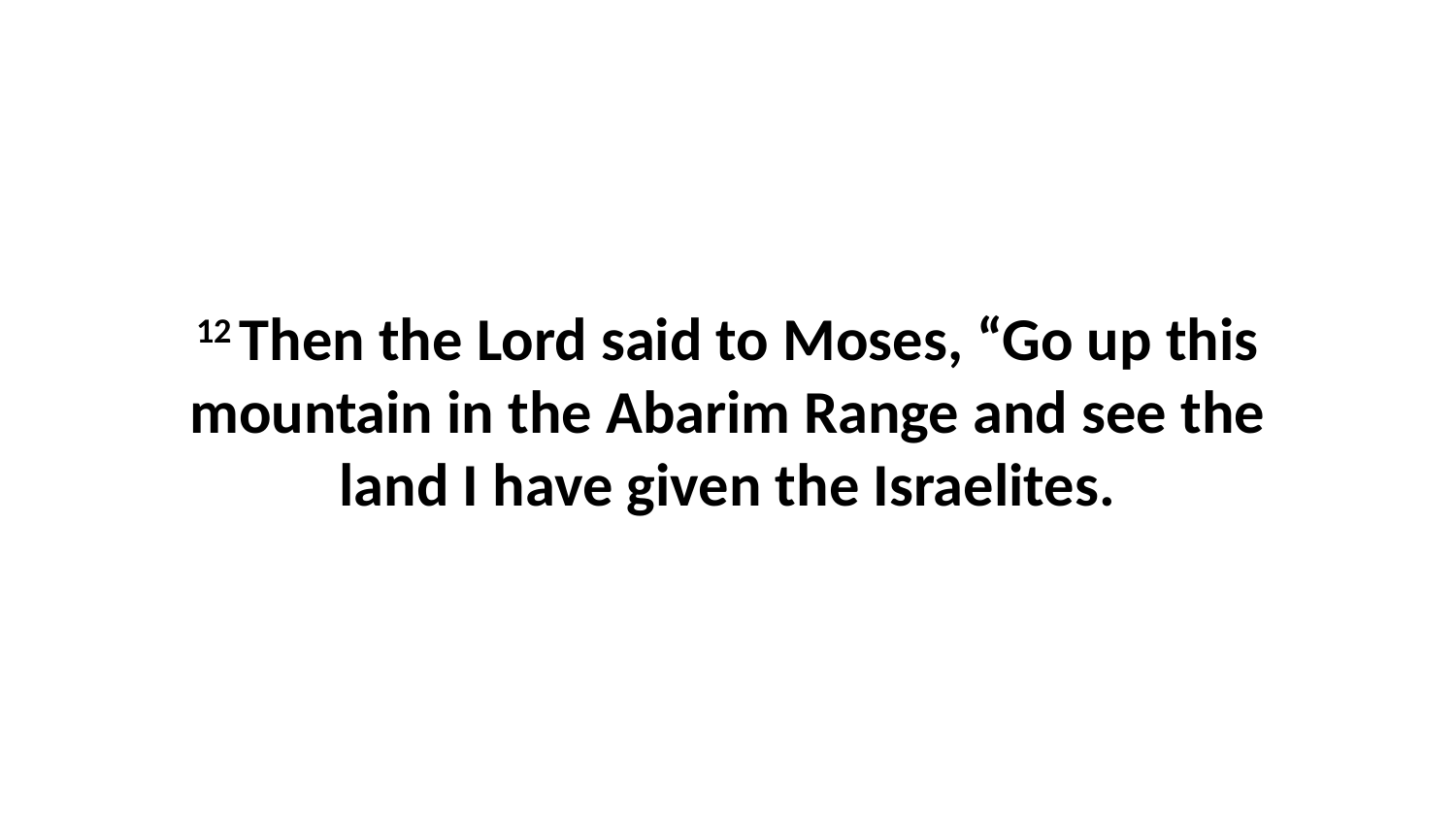

12 Then the Lord said to Moses, “Go up this mountain in the Abarim Range and see the land I have given the Israelites.